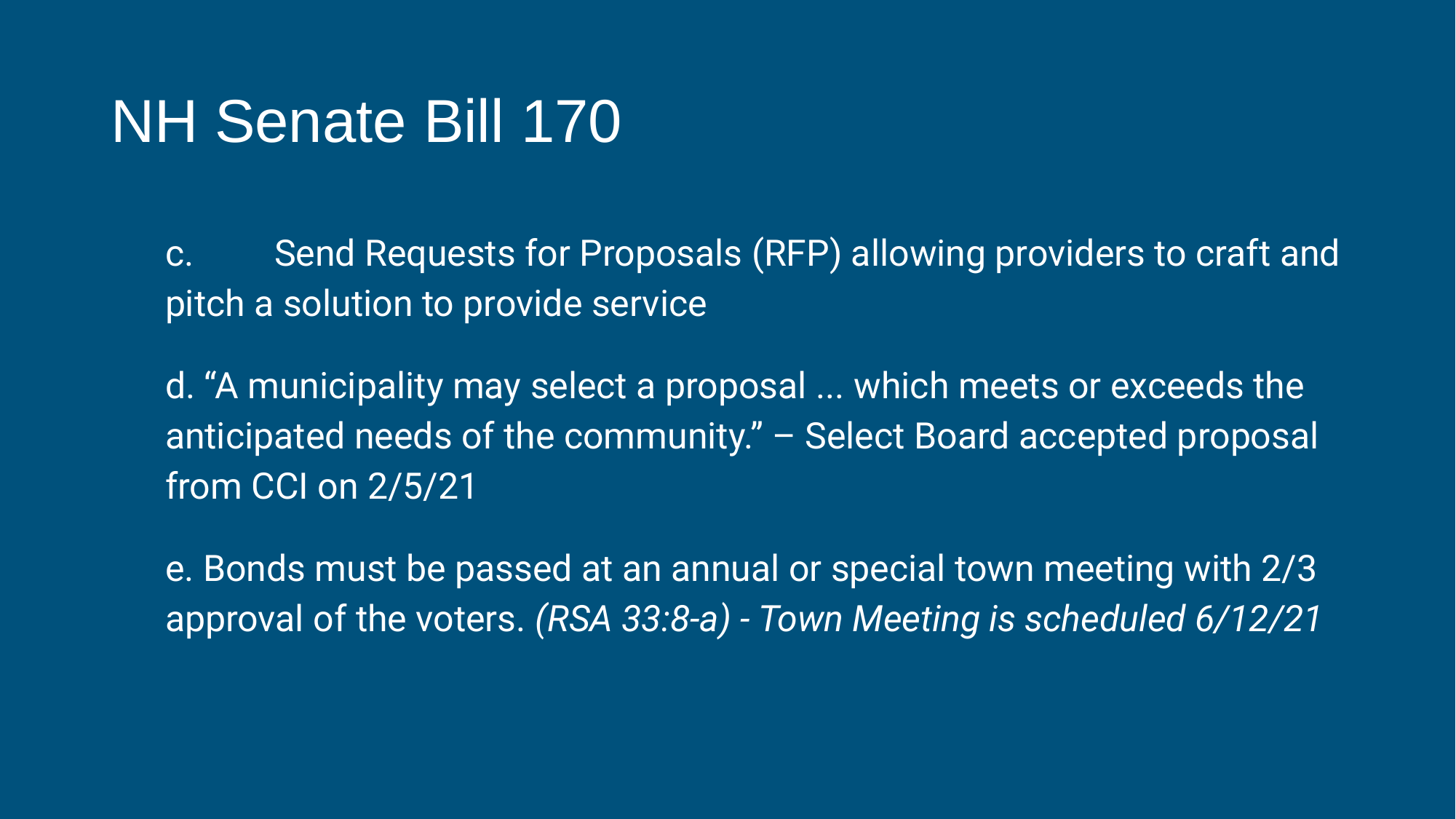

NH Senate Bill 170
c.	Send Requests for Proposals (RFP) allowing providers to craft and pitch a solution to provide service
d. “A municipality may select a proposal ... which meets or exceeds the anticipated needs of the community.” – Select Board accepted proposal from CCI on 2/5/21
e. Bonds must be passed at an annual or special town meeting with 2/3 approval of the voters. (RSA 33:8-a) - Town Meeting is scheduled 6/12/21